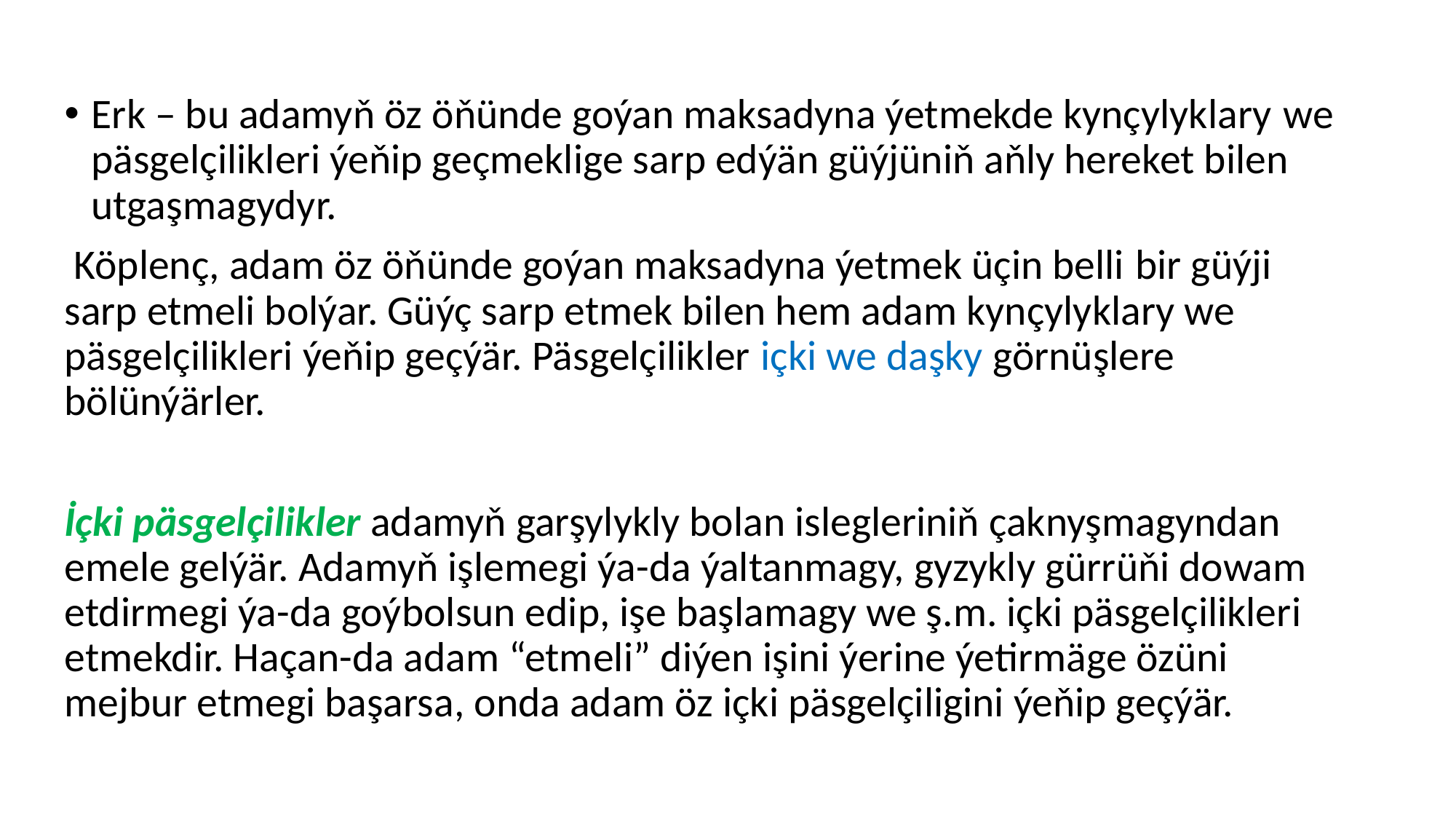

Erk – bu adamyň öz öňünde goýan maksadyna ýetmekde kynçylyklary we päsgelçilikleri ýeňip geçmeklige sarp edýän güýjüniň aňly hereket bilen utgaşmagydyr.
 Köplenç, adam öz öňünde goýan maksadyna ýetmek üçin belli bir güýji sarp etmeli bolýar. Güýç sarp etmek bilen hem adam kynçylyklary we päsgelçilikleri ýeňip geçýär. Päsgelçilikler içki we daşky görnüşlere bölünýärler.

İçki päsgelçilikler adamyň garşylykly bolan islegleriniň çaknyşmagyndan emele gelýär. Adamyň işlemegi ýa-da ýaltanmagy, gyzykly gürrüňi dowam etdirmegi ýa-da goýbolsun edip, işe başlamagy we ş.m. içki päsgelçilikleri etmekdir. Haçan-da adam “etmeli” diýen işini ýerine ýetirmäge özüni mejbur etmegi başarsa, onda adam öz içki päsgelçiligini ýeňip geçýär.